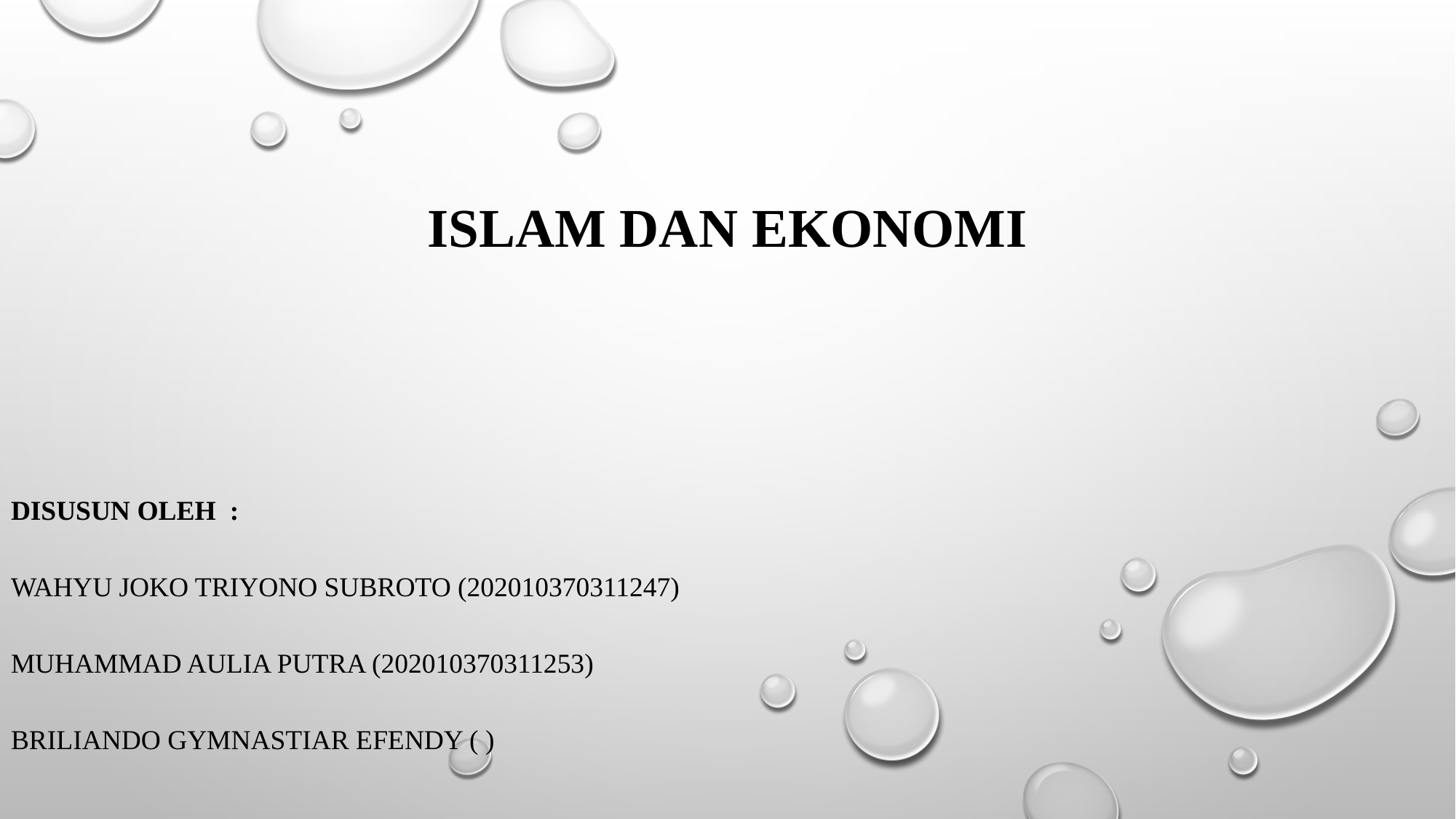

ISLAM DAN EKONOMI

DISUSUN OLEH  :
Wahyu Joko Triyono Subroto (202010370311247)
Muhammad Aulia Putra (202010370311253)
Briliando Gymnastiar Efendy ( )